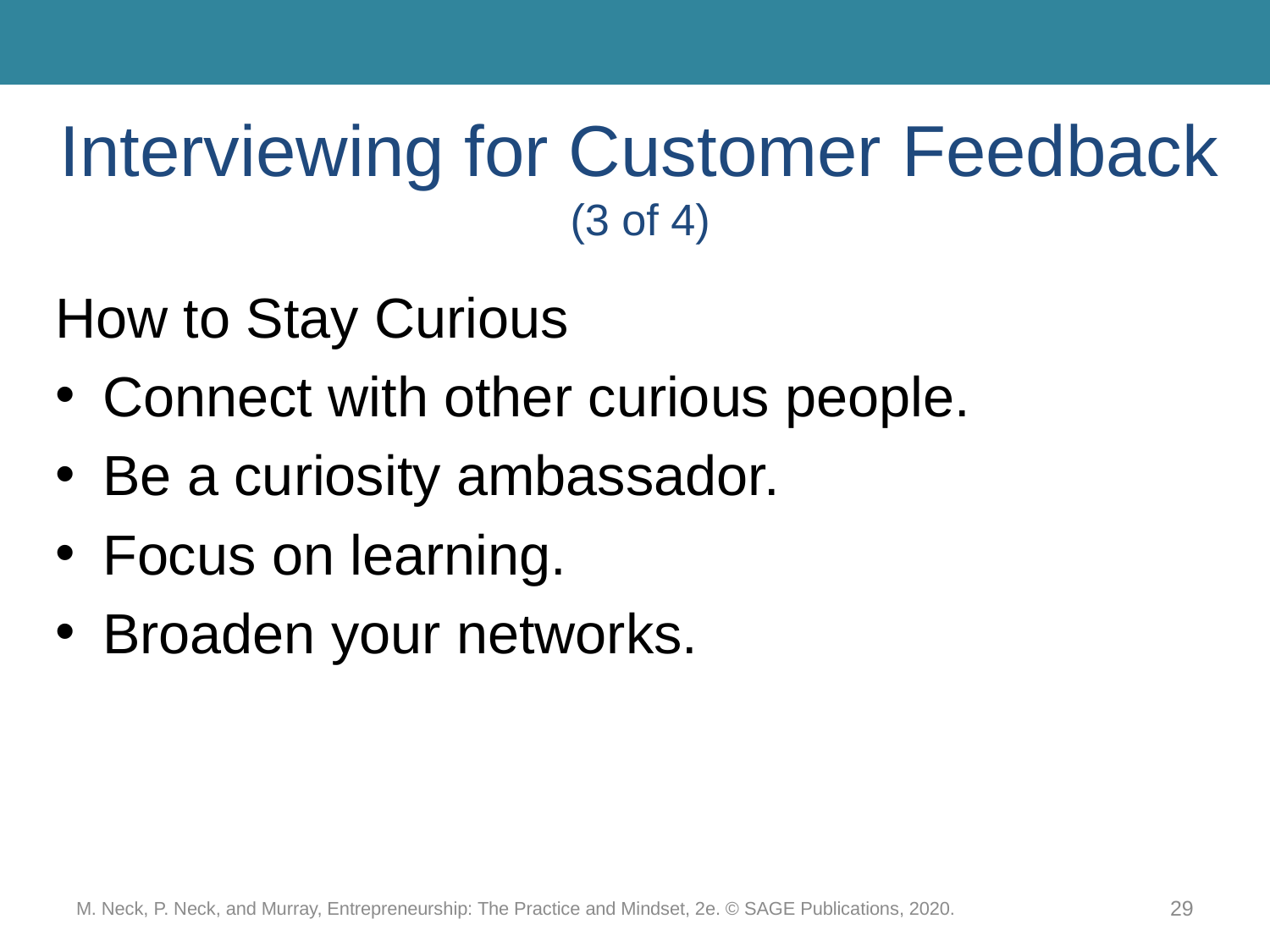

# Interviewing for Customer Feedback (3 of 4)
How to Stay Curious
Connect with other curious people.
Be a curiosity ambassador.
Focus on learning.
Broaden your networks.

M. Neck, P. Neck, and Murray, Entrepreneurship: The Practice and Mindset, 2e. © SAGE Publications, 2020.
29